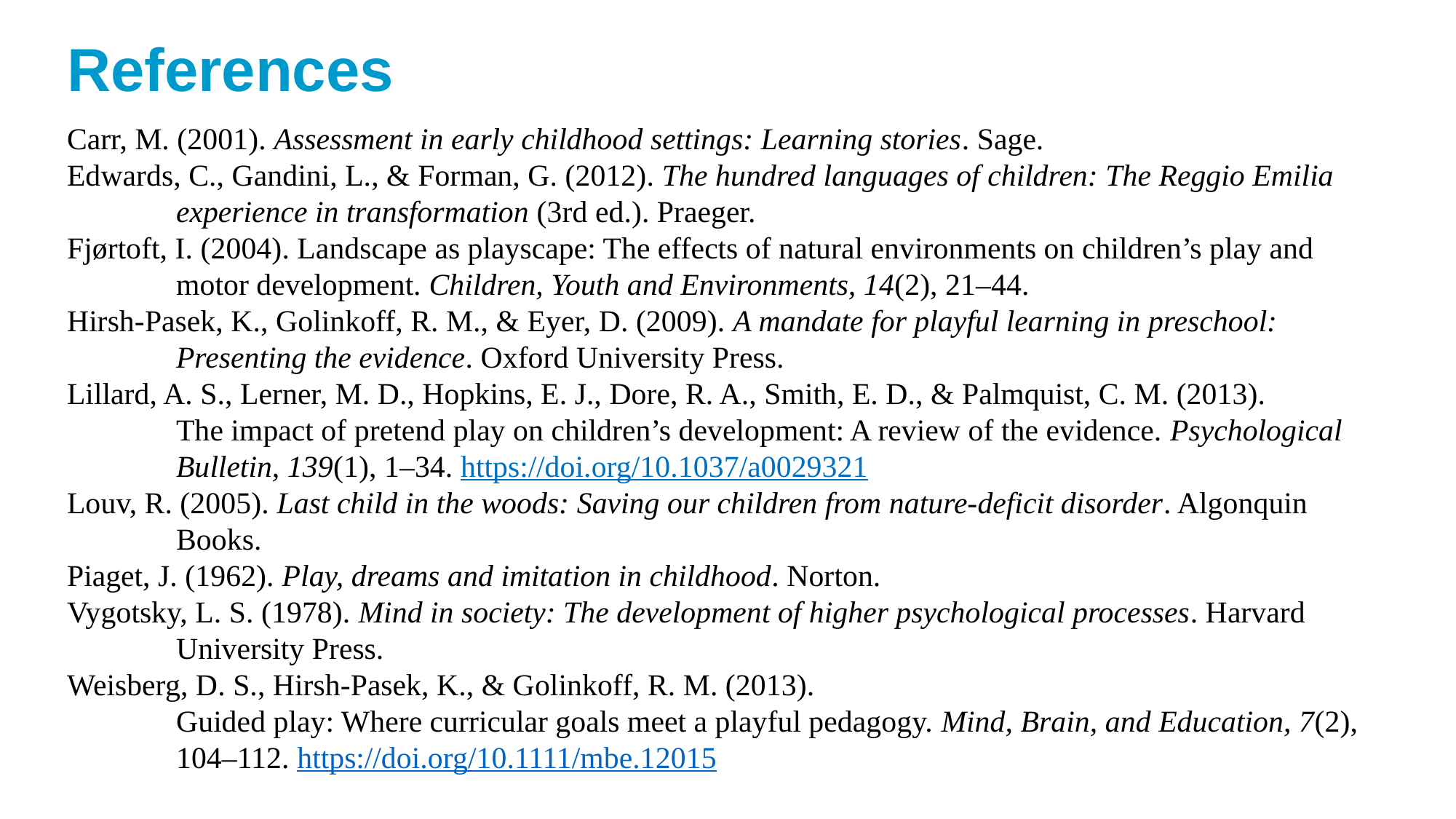

References
Carr, M. (2001). Assessment in early childhood settings: Learning stories. Sage.
Edwards, C., Gandini, L., & Forman, G. (2012). The hundred languages of children: The Reggio Emilia
	experience in transformation (3rd ed.). Praeger.
Fjørtoft, I. (2004). Landscape as playscape: The effects of natural environments on children’s play and 	motor development. Children, Youth and Environments, 14(2), 21–44.
Hirsh-Pasek, K., Golinkoff, R. M., & Eyer, D. (2009). A mandate for playful learning in preschool: 	Presenting the evidence. Oxford University Press.
Lillard, A. S., Lerner, M. D., Hopkins, E. J., Dore, R. A., Smith, E. D., & Palmquist, C. M. (2013).
	The impact of pretend play on children’s development: A review of the evidence. Psychological 	Bulletin, 139(1), 1–34. https://doi.org/10.1037/a0029321
Louv, R. (2005). Last child in the woods: Saving our children from nature-deficit disorder. Algonquin 	Books.
Piaget, J. (1962). Play, dreams and imitation in childhood. Norton.
Vygotsky, L. S. (1978). Mind in society: The development of higher psychological processes. Harvard 	University Press.
Weisberg, D. S., Hirsh-Pasek, K., & Golinkoff, R. M. (2013).
	Guided play: Where curricular goals meet a playful pedagogy. Mind, Brain, and Education, 7(2), 	104–112. https://doi.org/10.1111/mbe.12015